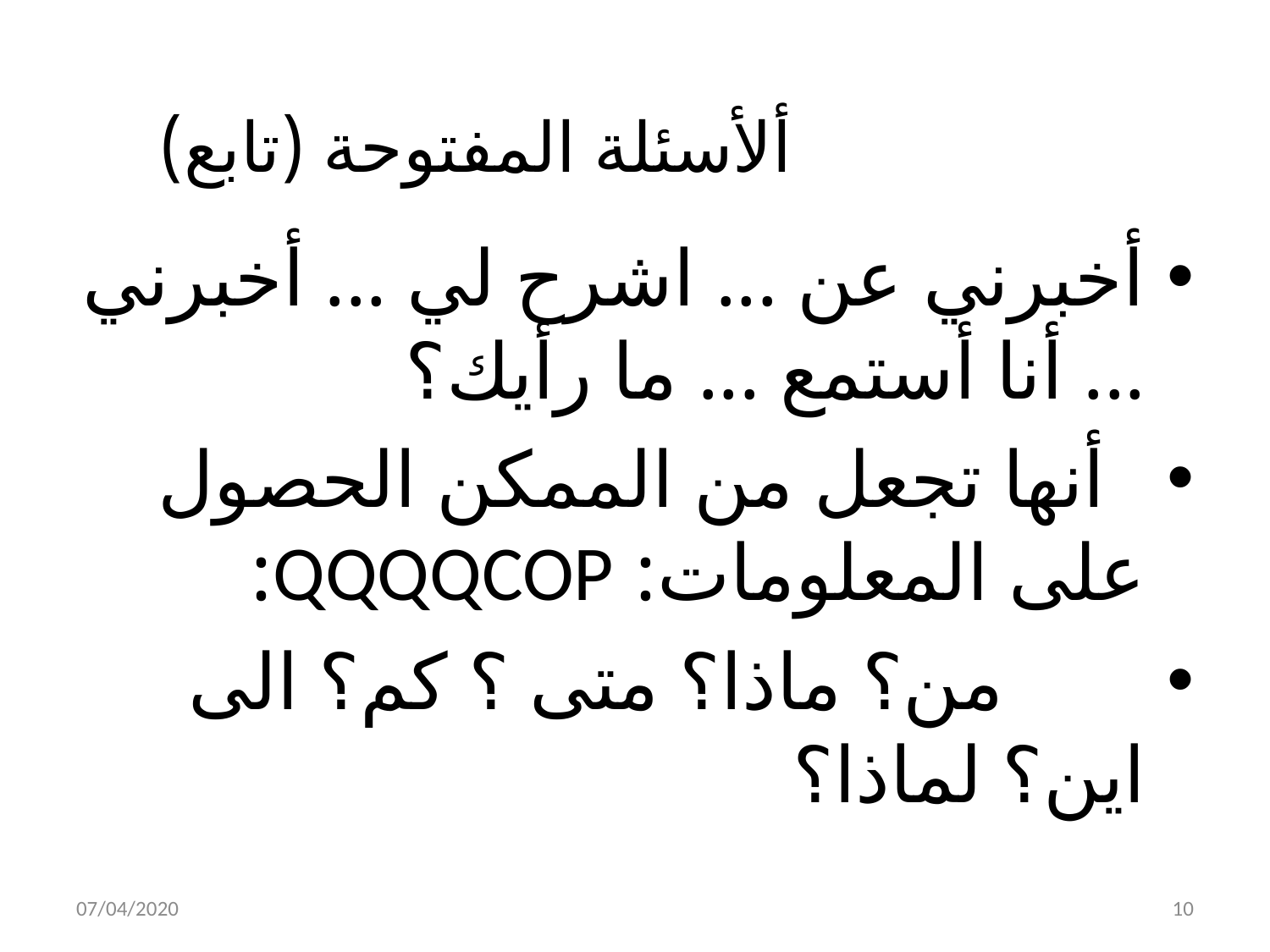

# ألأسئلة المفتوحة (تابع)
أخبرني عن ... اشرح لي ... أخبرني ... أنا أستمع ... ما رأيك؟
  أنها تجعل من الممكن الحصول على المعلومات: QQQQCOP:
       من؟ ماذا؟ متى ؟ كم؟ الى اين؟ لماذا؟
07/04/2020
10